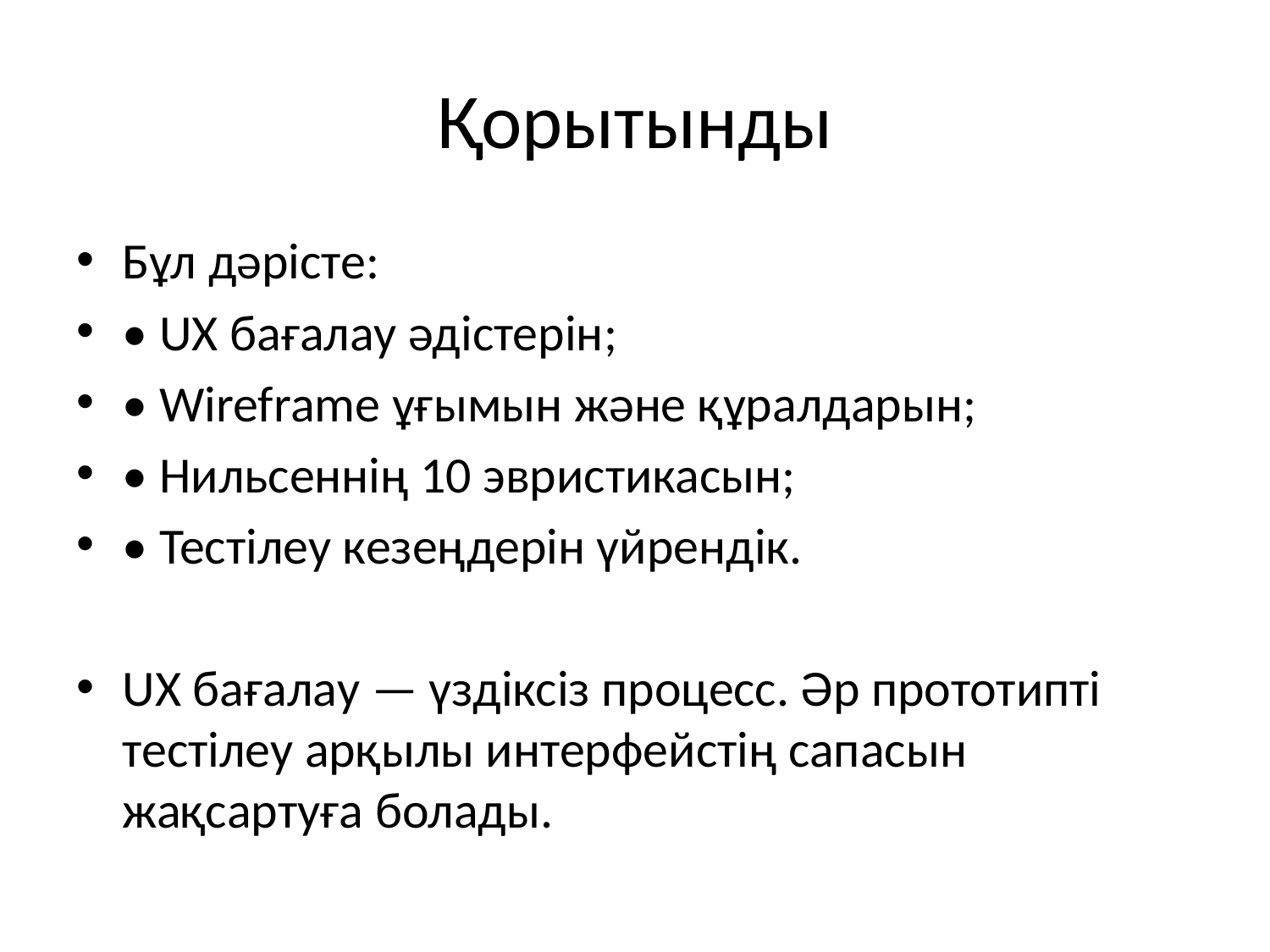

# Қорытынды
Бұл дәрісте:
• UX бағалау әдістерін;
• Wireframe ұғымын және құралдарын;
• Нильсеннің 10 эвристикасын;
• Тестілеу кезеңдерін үйрендік.

UX бағалау — үздіксіз процесс. Әр прототипті тестілеу арқылы интерфейстің сапасын жақсартуға болады.